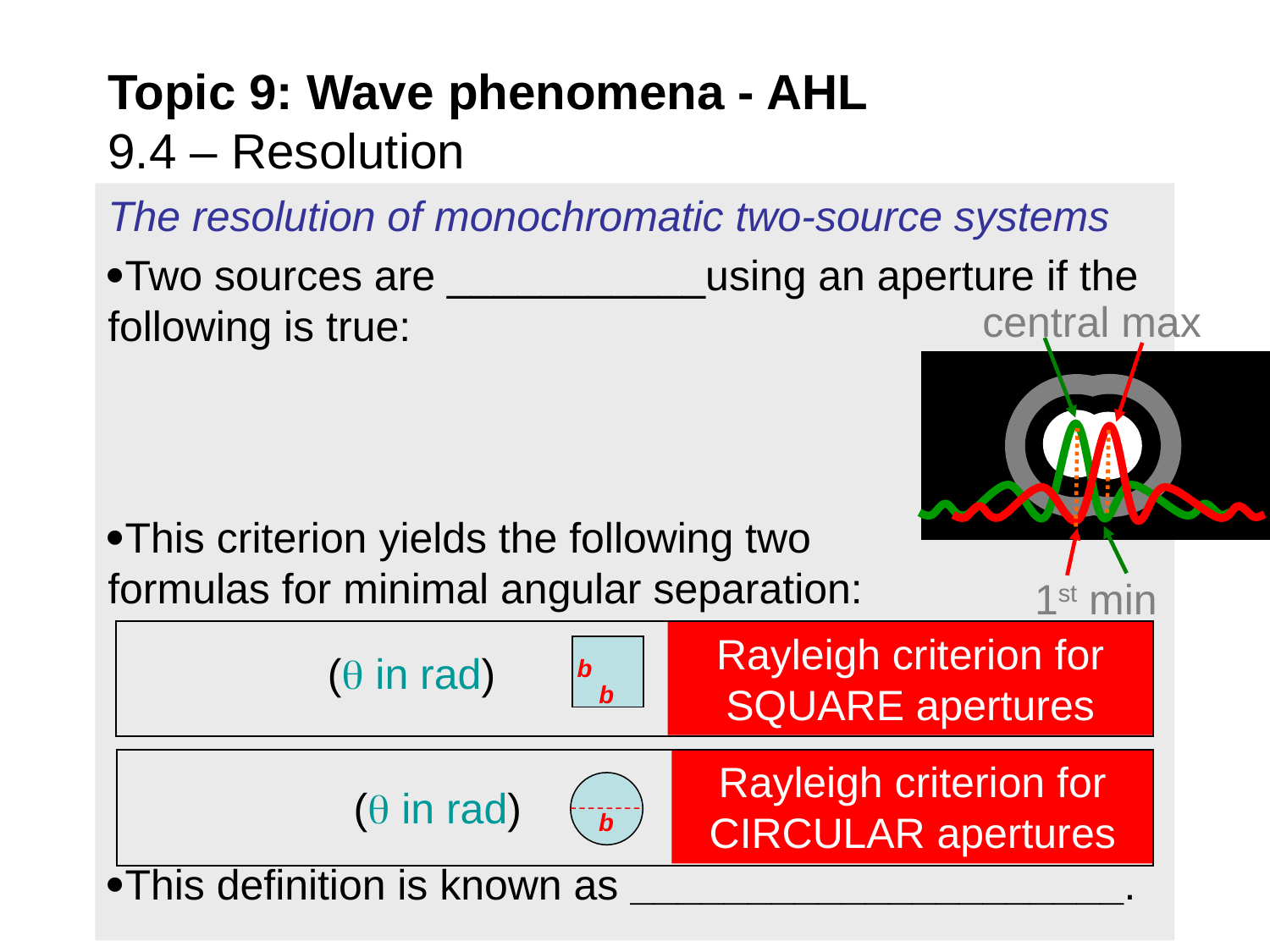

# Topic 9: Wave phenomena - AHL 9.4 – Resolution
The resolution of monochromatic two-source systems
•Two sources are ___________using an aperture if the following is true:

•This criterion yields the following two                              formulas for minimal angular separation:

•This definition is known as _____________________.
central max

1st min
Rayleigh criterion for SQUARE apertures

(θ in rad)
b
b
Rayleigh criterion for CIRCULAR apertures

(θ in rad)
b